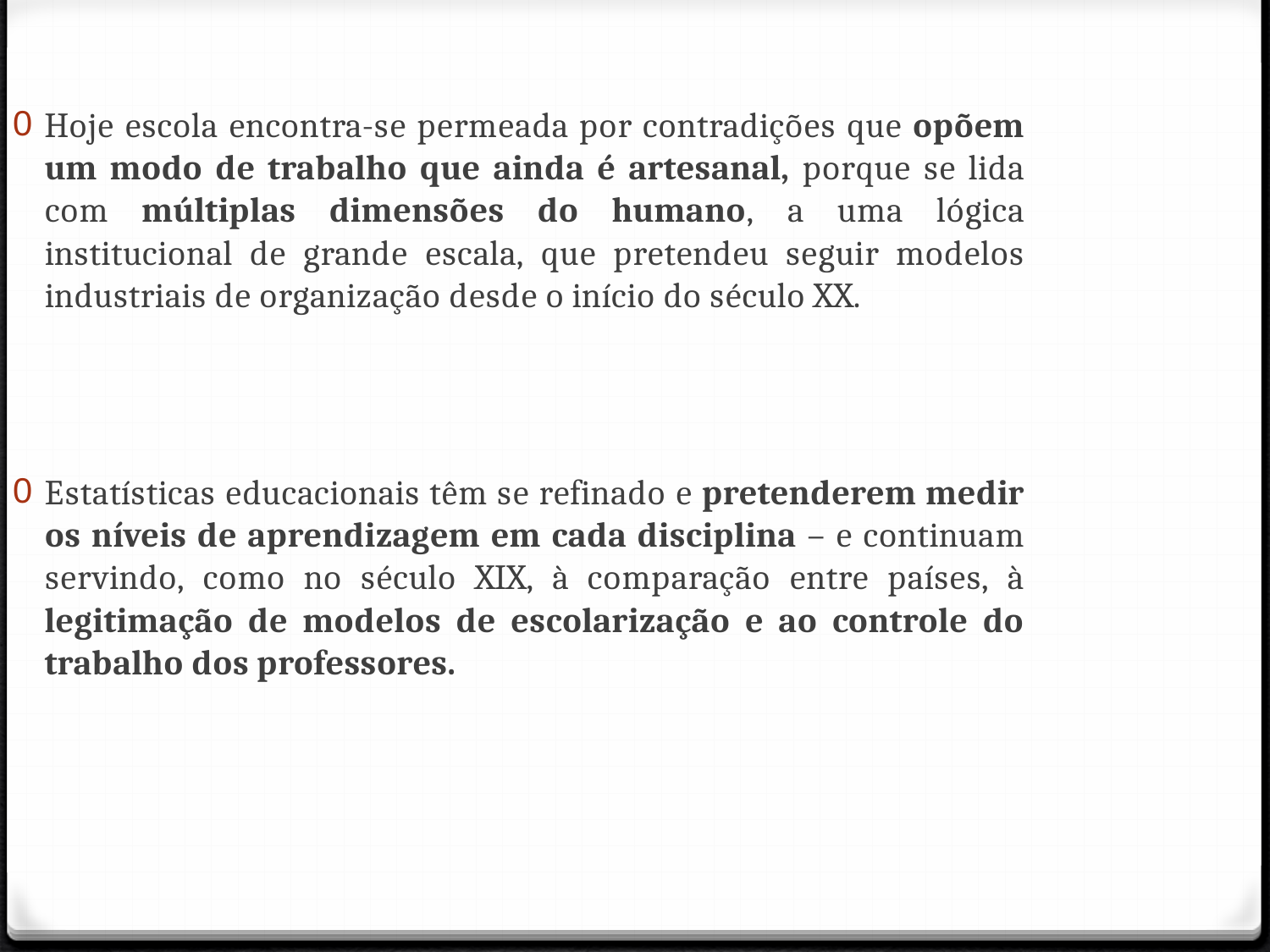

Hoje escola encontra-se permeada por contradições que opõem um modo de trabalho que ainda é artesanal, porque se lida com múltiplas dimensões do humano, a uma lógica institucional de grande escala, que pretendeu seguir modelos industriais de organização desde o início do século XX.

Estatísticas educacionais têm se refinado e pretenderem medir os níveis de aprendizagem em cada disciplina – e continuam servindo, como no século XIX, à comparação entre países, à legitimação de modelos de escolarização e ao controle do trabalho dos professores.